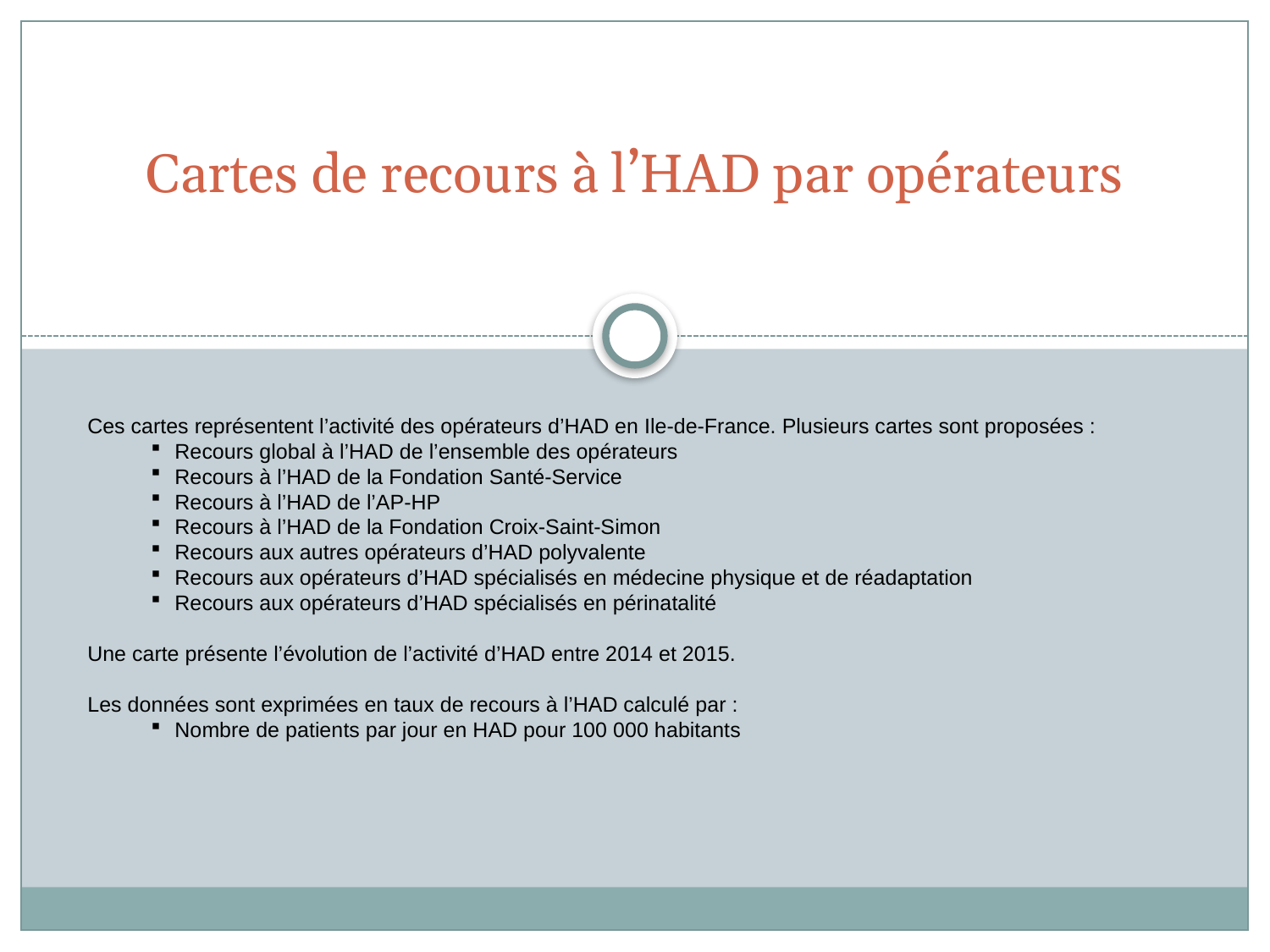

# Cartes de recours à l’HAD par opérateurs
Ces cartes représentent l’activité des opérateurs d’HAD en Ile-de-France. Plusieurs cartes sont proposées :
Recours global à l’HAD de l’ensemble des opérateurs
Recours à l’HAD de la Fondation Santé-Service
Recours à l’HAD de l’AP-HP
Recours à l’HAD de la Fondation Croix-Saint-Simon
Recours aux autres opérateurs d’HAD polyvalente
Recours aux opérateurs d’HAD spécialisés en médecine physique et de réadaptation
Recours aux opérateurs d’HAD spécialisés en périnatalité

Une carte présente l’évolution de l’activité d’HAD entre 2014 et 2015.

Les données sont exprimées en taux de recours à l’HAD calculé par :
Nombre de patients par jour en HAD pour 100 000 habitants